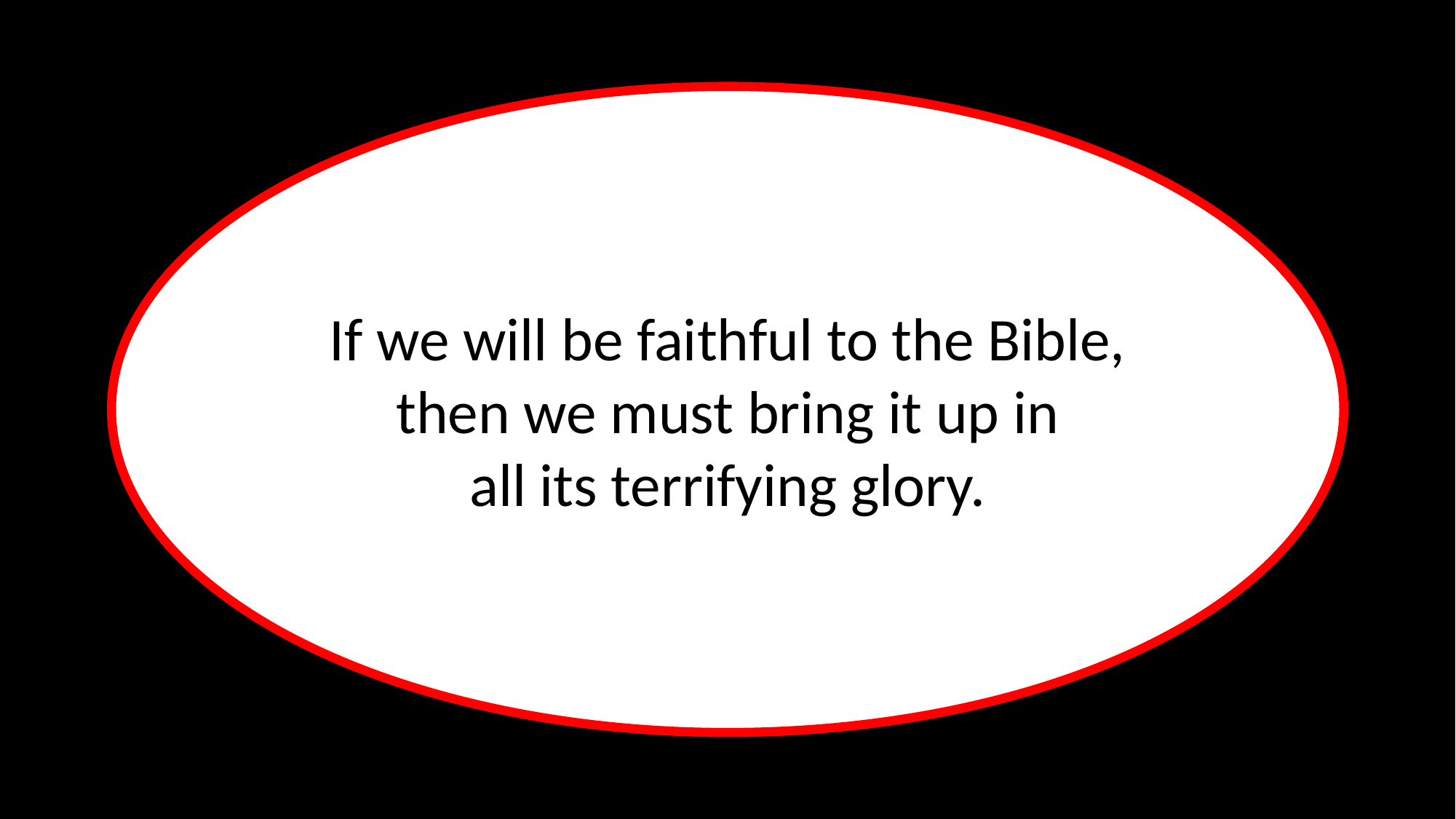

If we will be faithful to the Bible, then we must bring it up in
all its terrifying glory.